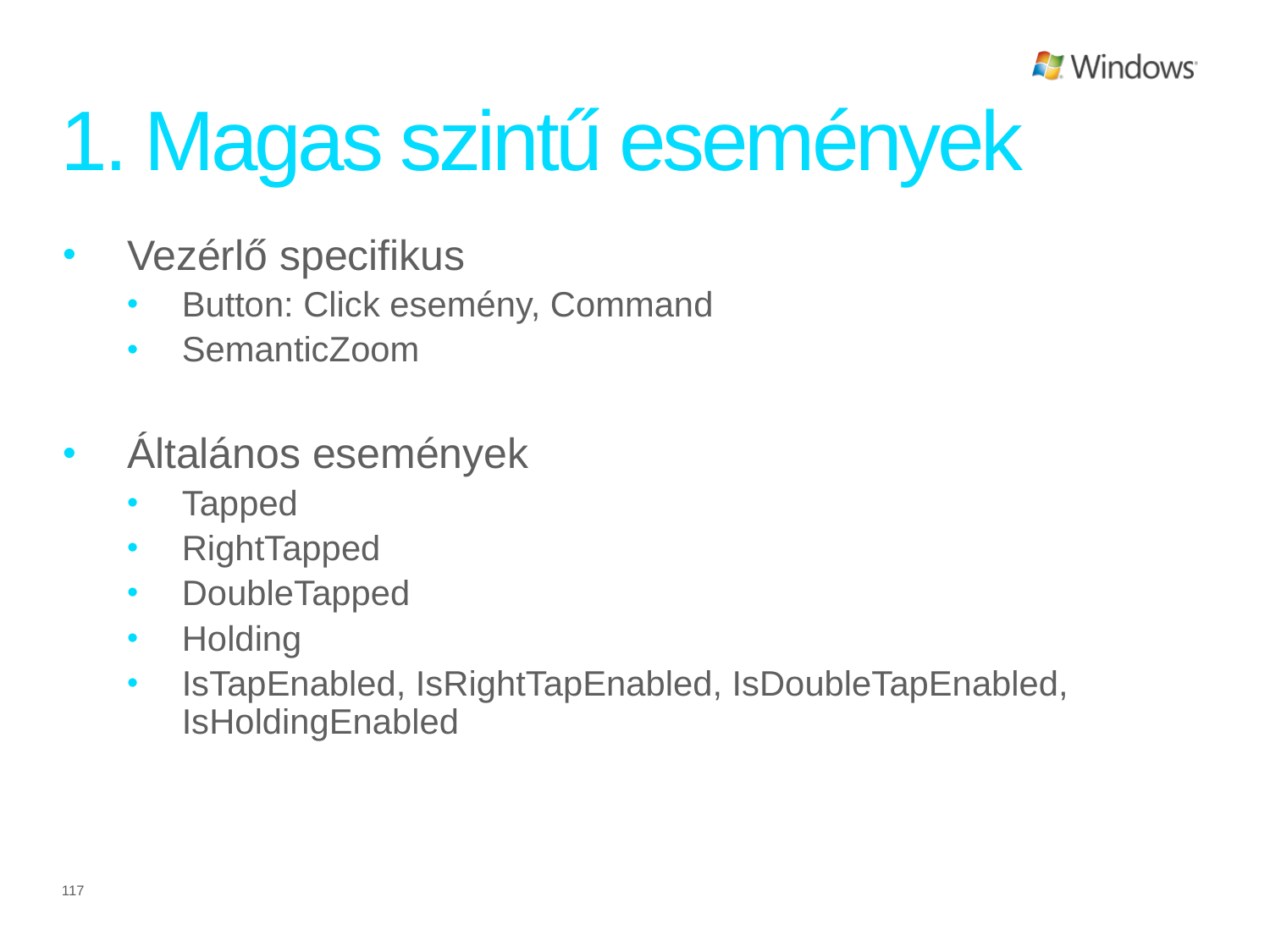

# 1. Magas szintű események
Vezérlő specifikus
Button: Click esemény, Command
SemanticZoom

Általános események
Tapped
RightTapped
DoubleTapped
Holding
IsTapEnabled, IsRightTapEnabled, IsDoubleTapEnabled, IsHoldingEnabled